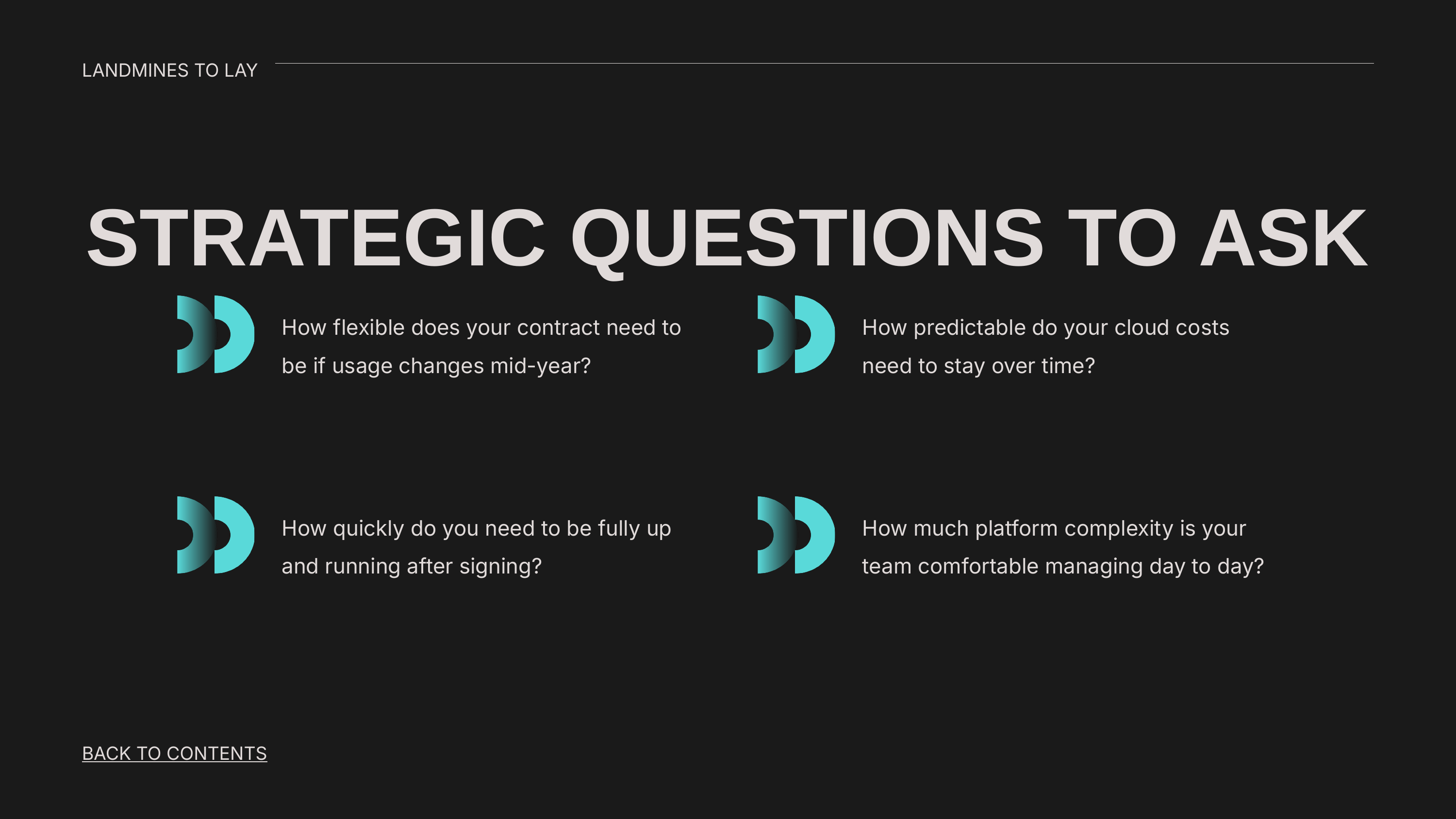

LANDMINES TO LAY
STRATEGIC QUESTIONS TO ASK

How flexible does your contract need to be if usage changes mid-year?
How predictable do your cloud costs need to stay over time?

How quickly do you need to be fully up and running after signing?
How much platform complexity is your team comfortable managing day to day?
BACK TO CONTENTS